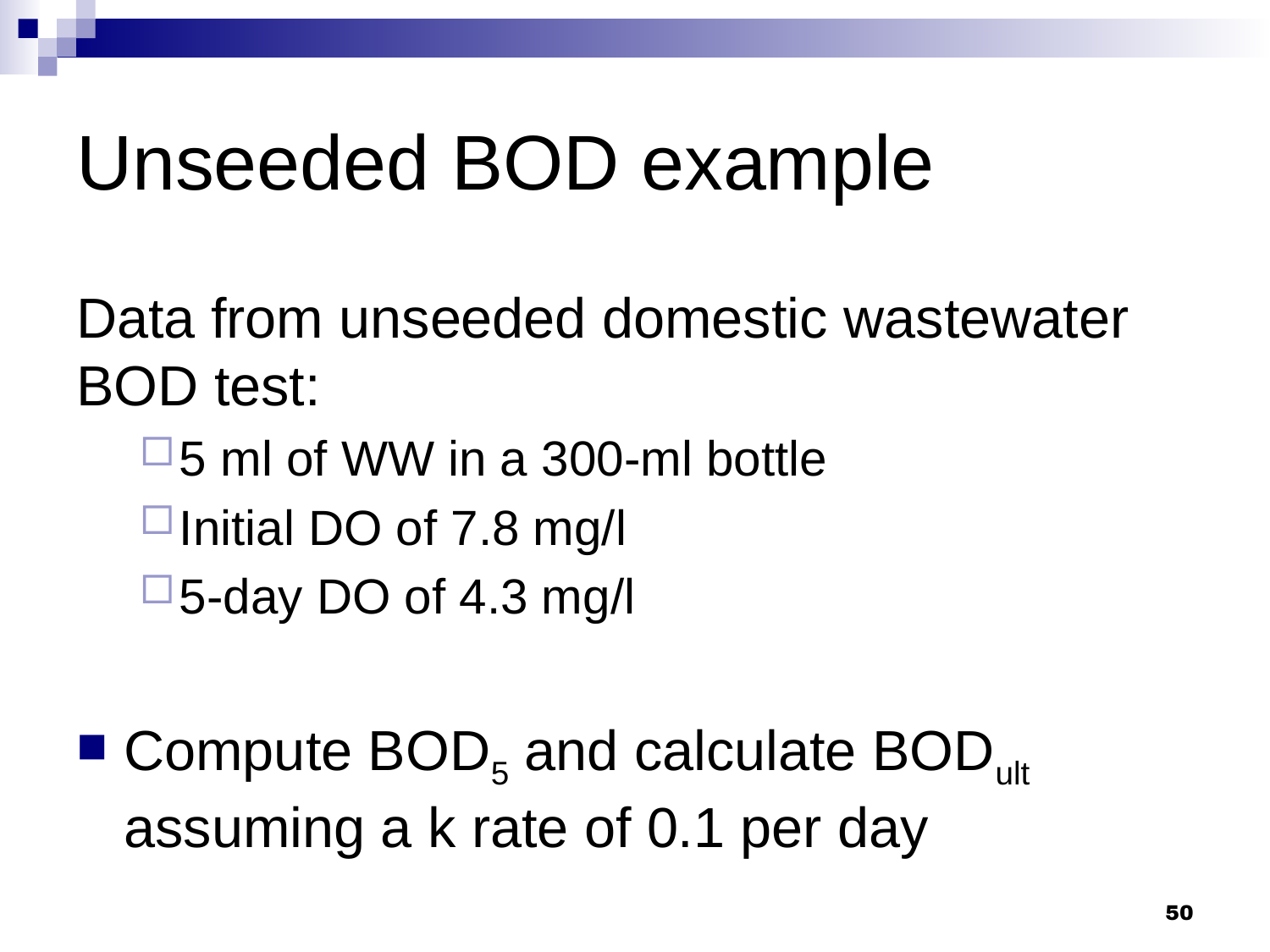

# Unseeded BOD example
Data from unseeded domestic wastewater BOD test:
5 ml of WW in a 300-ml bottle
Initial DO of 7.8 mg/l
5-day DO of 4.3 mg/l

Compute BOD5 and calculate BODult assuming a k rate of 0.1 per day
50